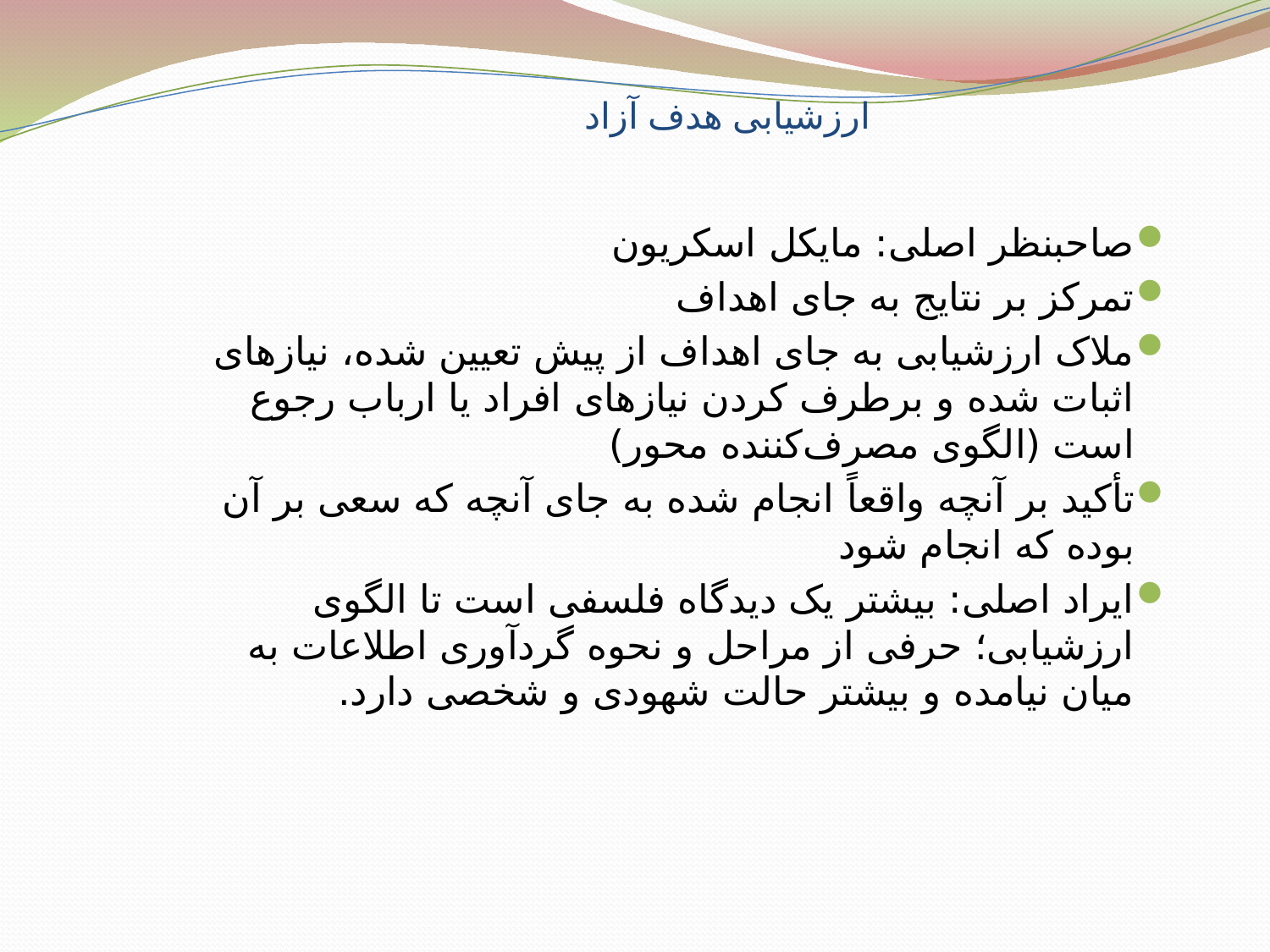

# ارزشیابی هدف آزاد
صاحبنظر اصلی: مایکل اسکریون
تمرکز بر نتایج به جای اهداف
ملاک ارزشیابی به جای اهداف از پیش تعیین شده، نیازهای اثبات شده و برطرف کردن نیازهای افراد یا ارباب رجوع است (الگوی مصرف‌کننده محور)
تأکید بر آنچه واقعاً انجام شده به جای آنچه که سعی بر آن بوده که انجام شود
ایراد اصلی: بیشتر یک دیدگاه فلسفی است تا الگوی ارزشیابی؛ حرفی از مراحل و نحوه گردآوری اطلاعات به میان نیامده و بیشتر حالت شهودی و شخصی دارد.